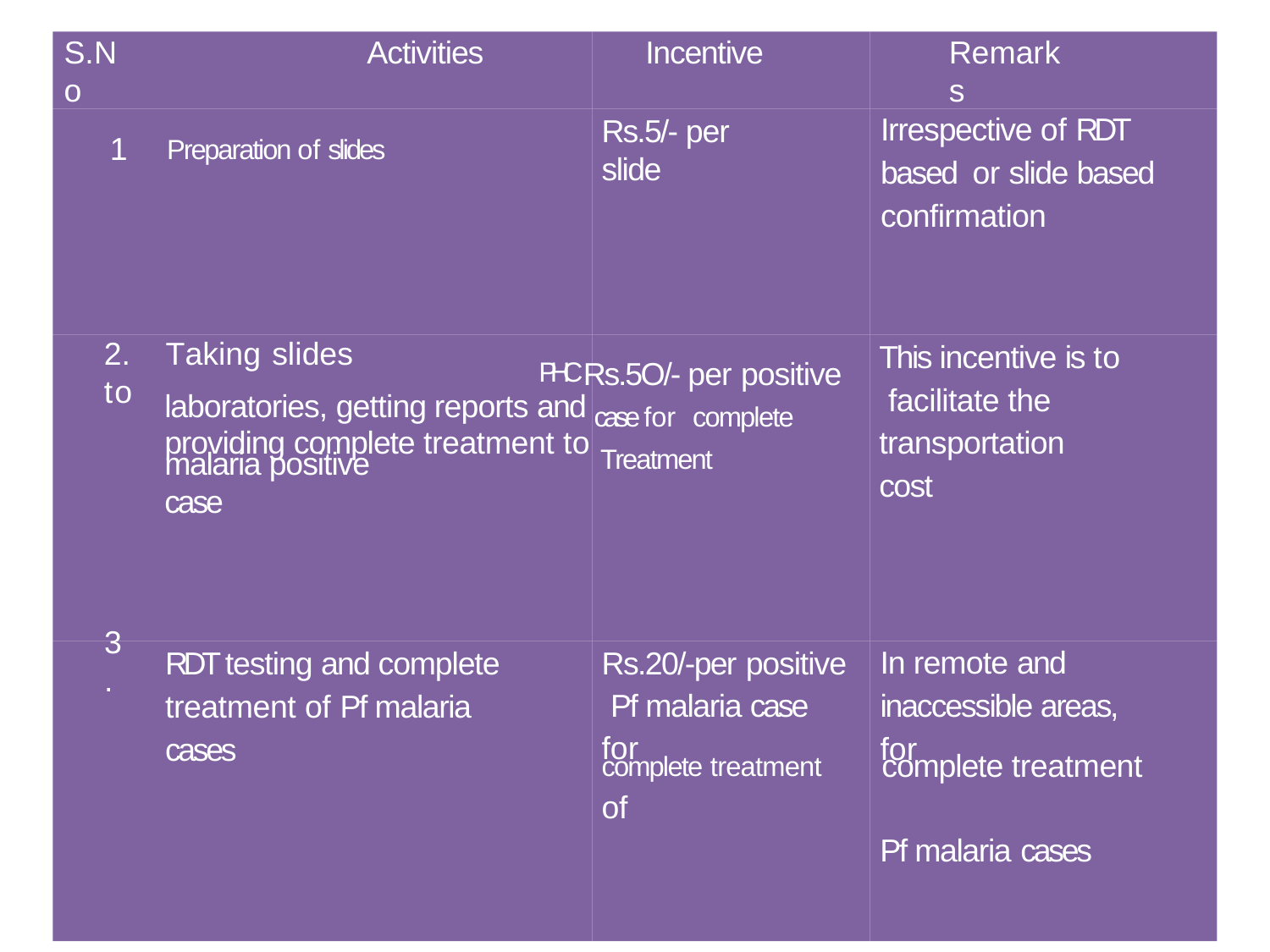

S.No
Activities
Incentive
Remarks

Irrespective of RDT based  or slide based  confirmation

Rs.5/- per slide
1	Preparation of slides
This incentive is to  facilitate the  transportation cost
2.	Taking slides	to

PHC Rs.5O/- per positive
laboratories, getting reports and case for complete
providing complete treatment to Treatment
malaria positive case
3.
In remote and  inaccessible areas, for
RDT testing and complete  treatment of Pf malaria cases
Rs.20/-per positive  Pf malaria case for

complete treatment	complete treatment of
Pf malaria cases